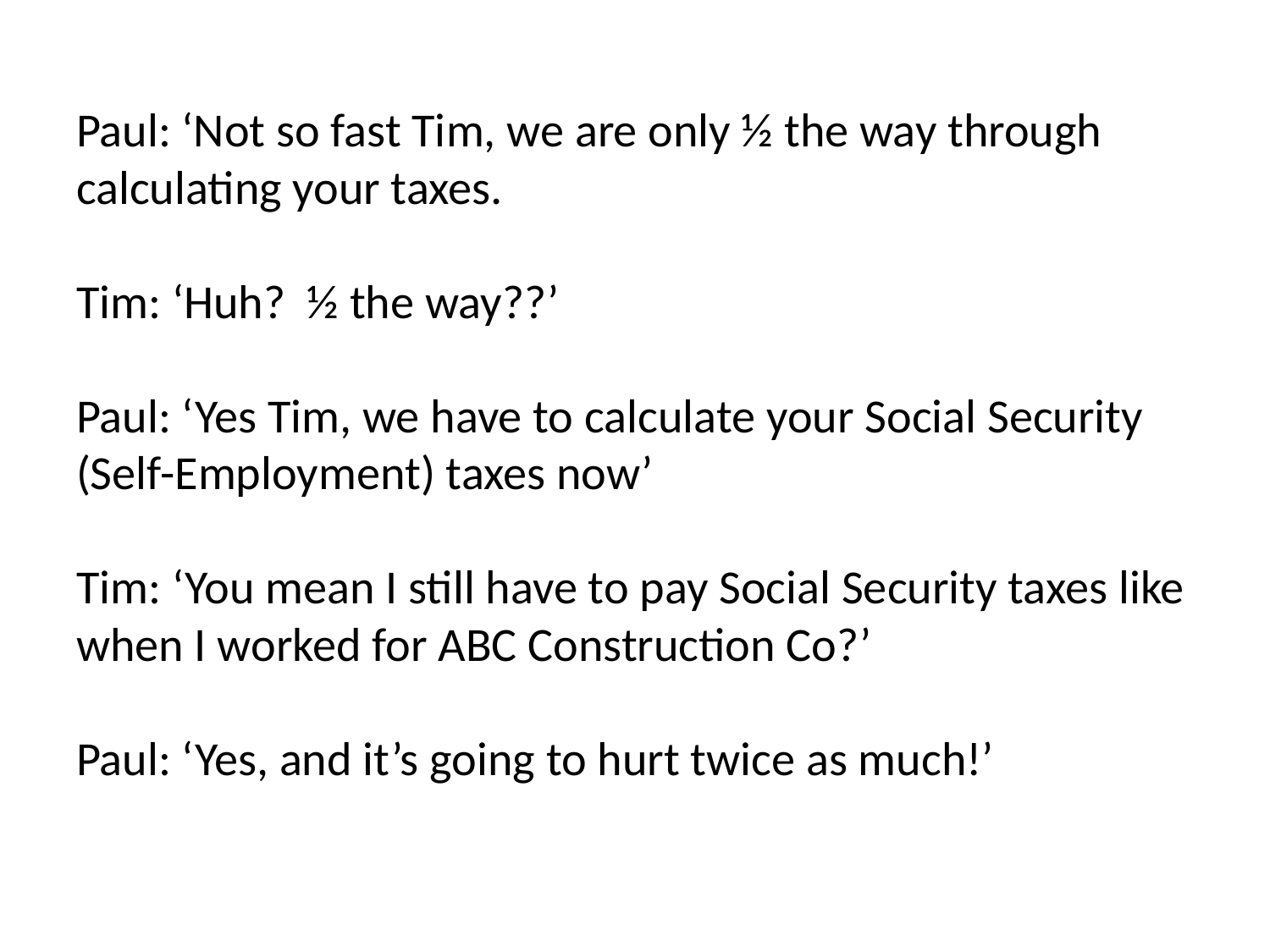

# Paul: ‘Not so fast Tim, we are only ½ the way through calculating your taxes. Tim: ‘Huh?  ½ the way??’ Paul: ‘Yes Tim, we have to calculate your Social Security (Self-Employment) taxes now’ Tim: ‘You mean I still have to pay Social Security taxes like when I worked for ABC Construction Co?’ Paul: ‘Yes, and it’s going to hurt twice as much!’